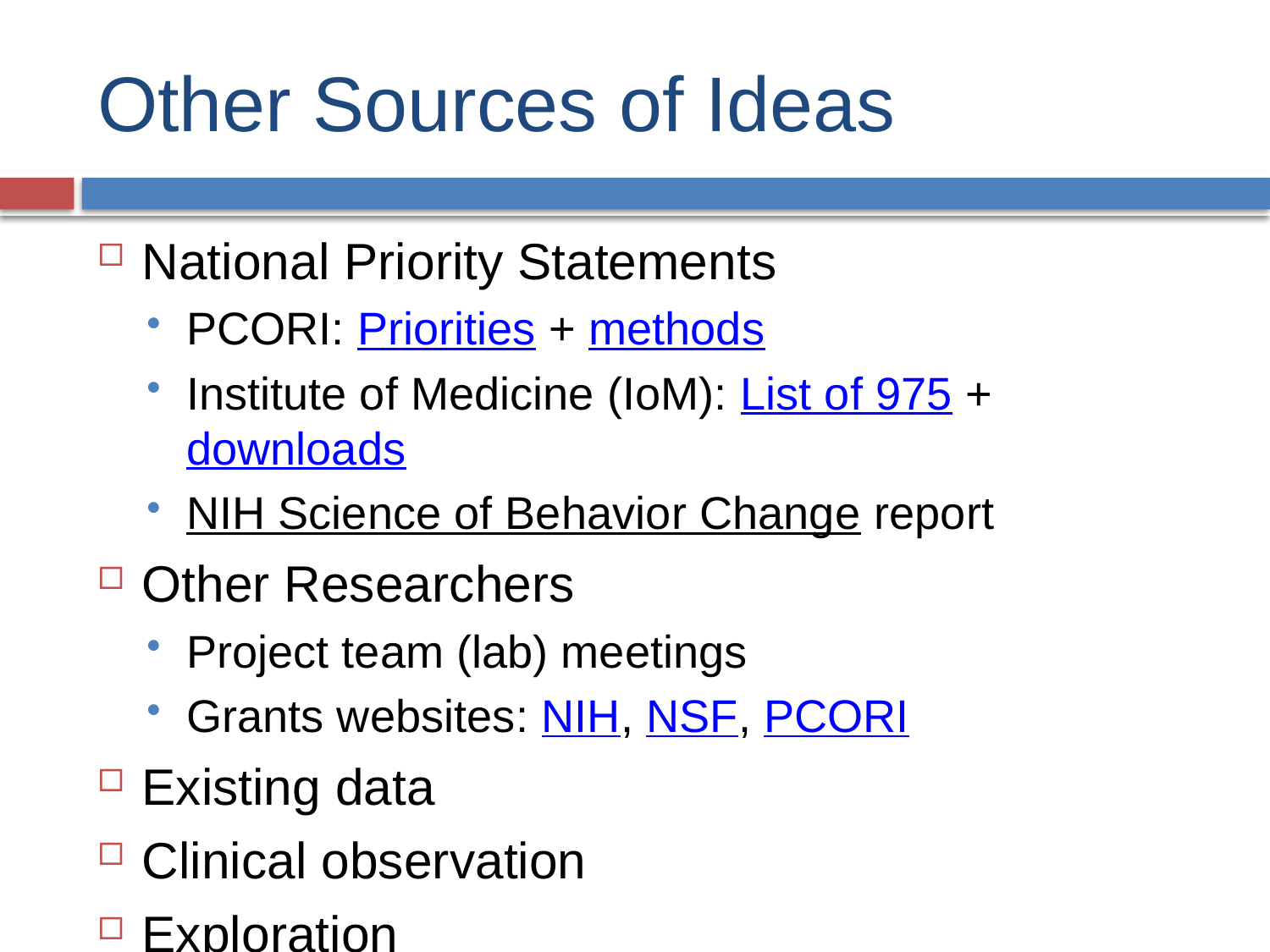

# Other Sources of Ideas
National Priority Statements
PCORI: Priorities + methods
Institute of Medicine (IoM): List of 975 + downloads
NIH Science of Behavior Change report
Other Researchers
Project team (lab) meetings
Grants websites: NIH, NSF, PCORI
Existing data
Clinical observation
Exploration